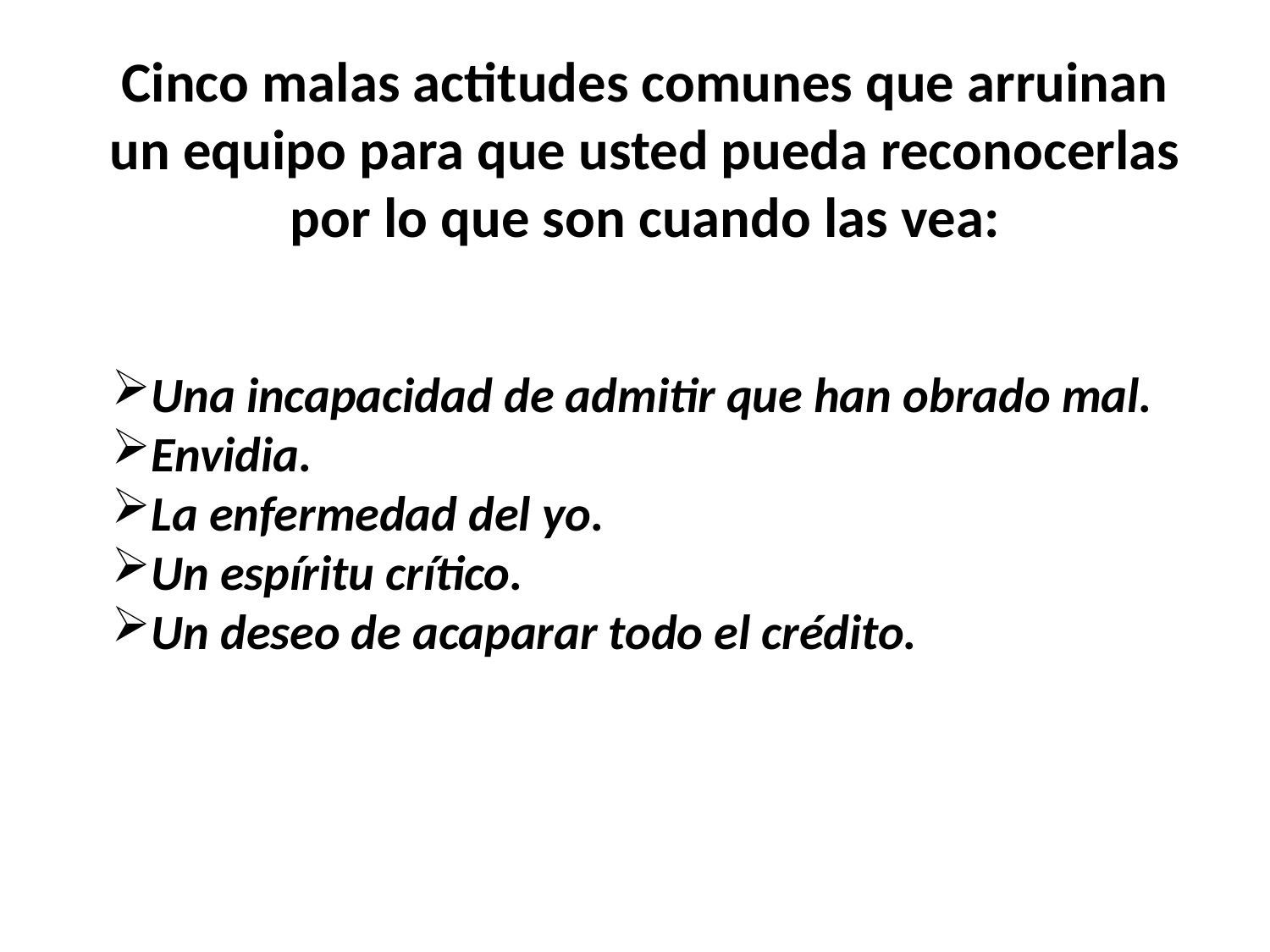

Cinco malas actitudes comunes que arruinan un equipo para que usted pueda reconocerlas por lo que son cuando las vea:

Una incapacidad de admitir que han obrado mal.
Envidia.
La enfermedad del yo.
Un espíritu crítico.
Un deseo de acaparar todo el crédito.